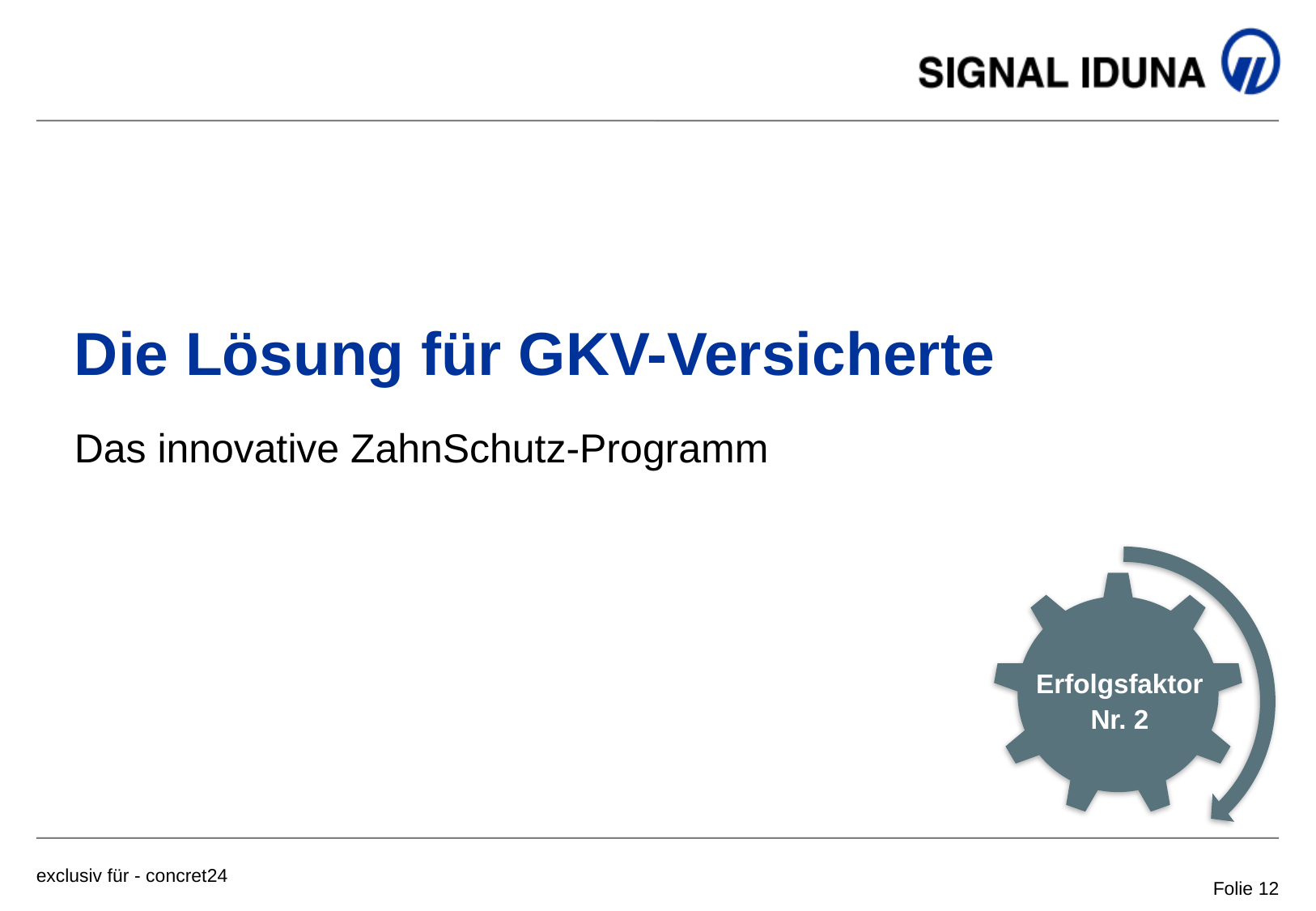

# Die Lösung für GKV-Versicherte
Das innovative ZahnSchutz-Programm

Erfolgsfaktor
Nr. 1
Erfolgsfaktor
Nr. 2